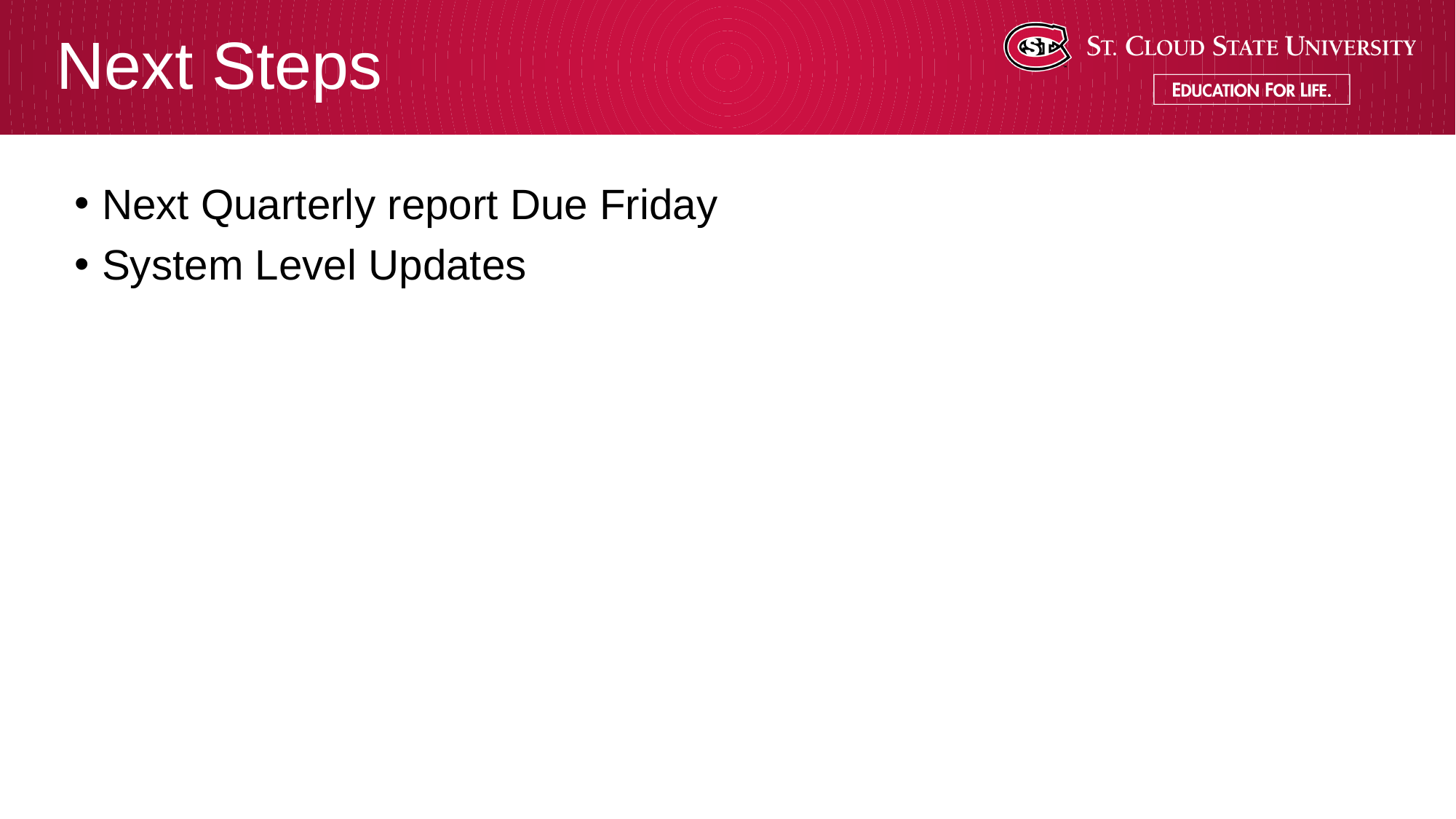

# Next Steps
Next Quarterly report Due Friday
System Level Updates